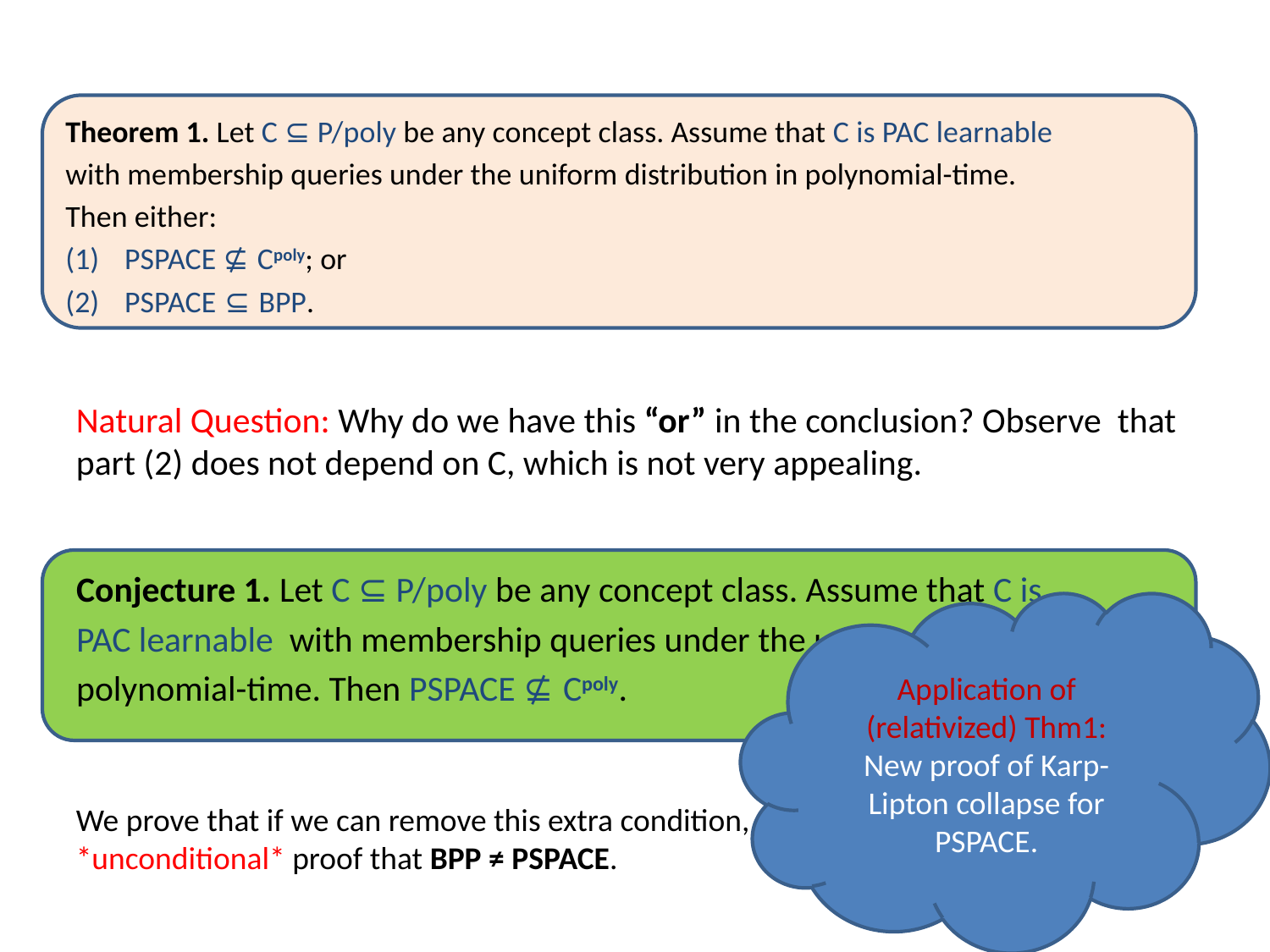

Theorem 1. Let C ⊆ P/poly be any concept class. Assume that C is PAC learnable
with membership queries under the uniform distribution in polynomial-time.
Then either:
PSPACE ⊈ Cpoly; or
PSPACE ⊆ BPP.
Natural Question: Why do we have this “or” in the conclusion? Observe  that part (2) does not depend on C, which is not very appealing.

Conjecture 1. Let C ⊆ P/poly be any concept class. Assume that C is
PAC learnable  with membership queries under the uniform distribution in
polynomial-time. Then PSPACE ⊈ Cpoly.

Application of (relativized) Thm1:
New proof of Karp-Lipton collapse for PSPACE.
We prove that if we can remove this extra condition, then we obtain an *unconditional* proof that BPP ≠ PSPACE.